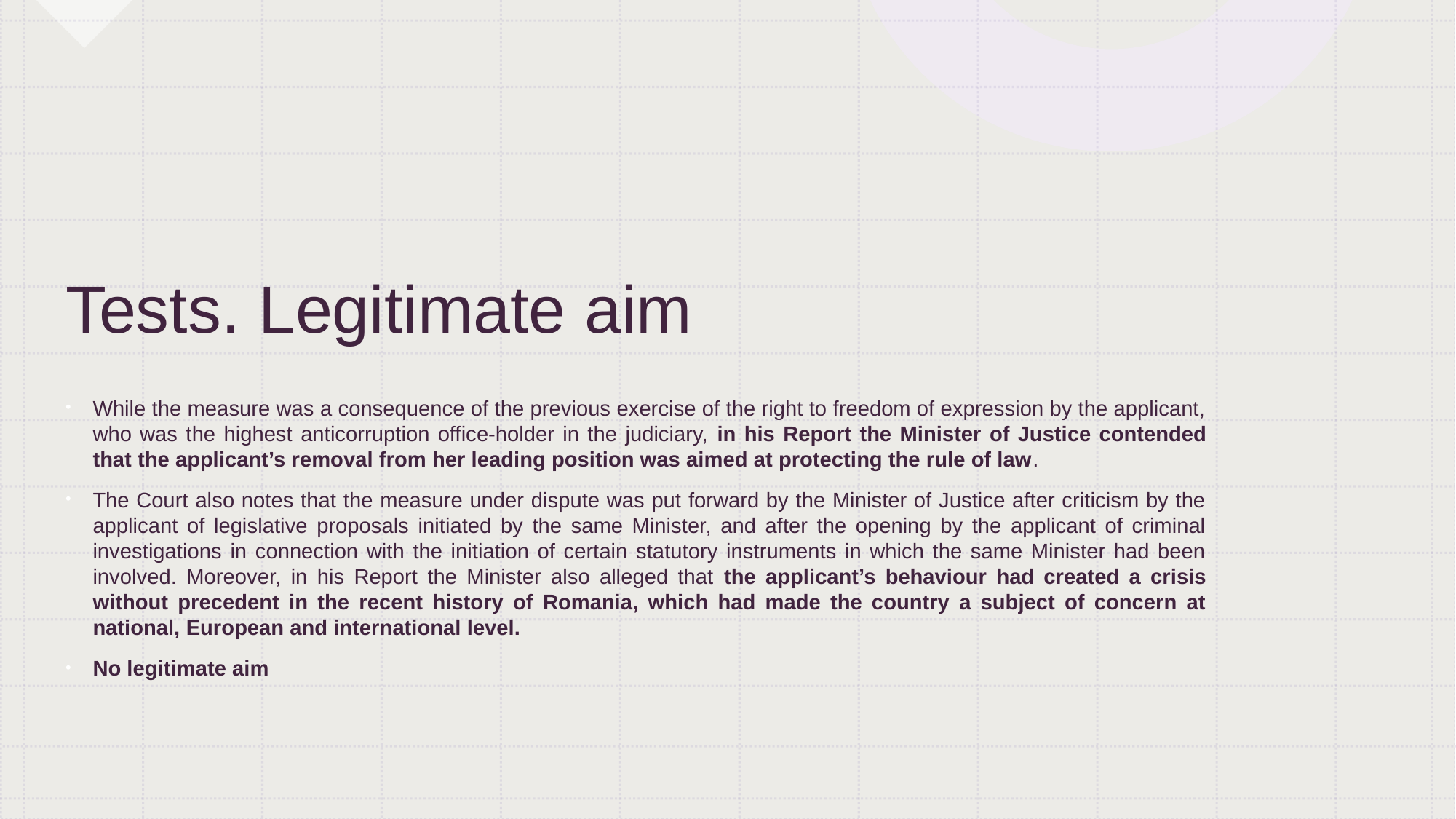

# Tests. Legitimate aim
While the measure was a consequence of the previous exercise of the right to freedom of expression by the applicant, who was the highest anticorruption office‑holder in the judiciary, in his Report the Minister of Justice contended that the applicant’s removal from her leading position was aimed at protecting the rule of law.
The Court also notes that the measure under dispute was put forward by the Minister of Justice after criticism by the applicant of legislative proposals initiated by the same Minister, and after the opening by the applicant of criminal investigations in connection with the initiation of certain statutory instruments in which the same Minister had been involved. Moreover, in his Report the Minister also alleged that the applicant’s behaviour had created a crisis without precedent in the recent history of Romania, which had made the country a subject of concern at national, European and international level.
No legitimate aim